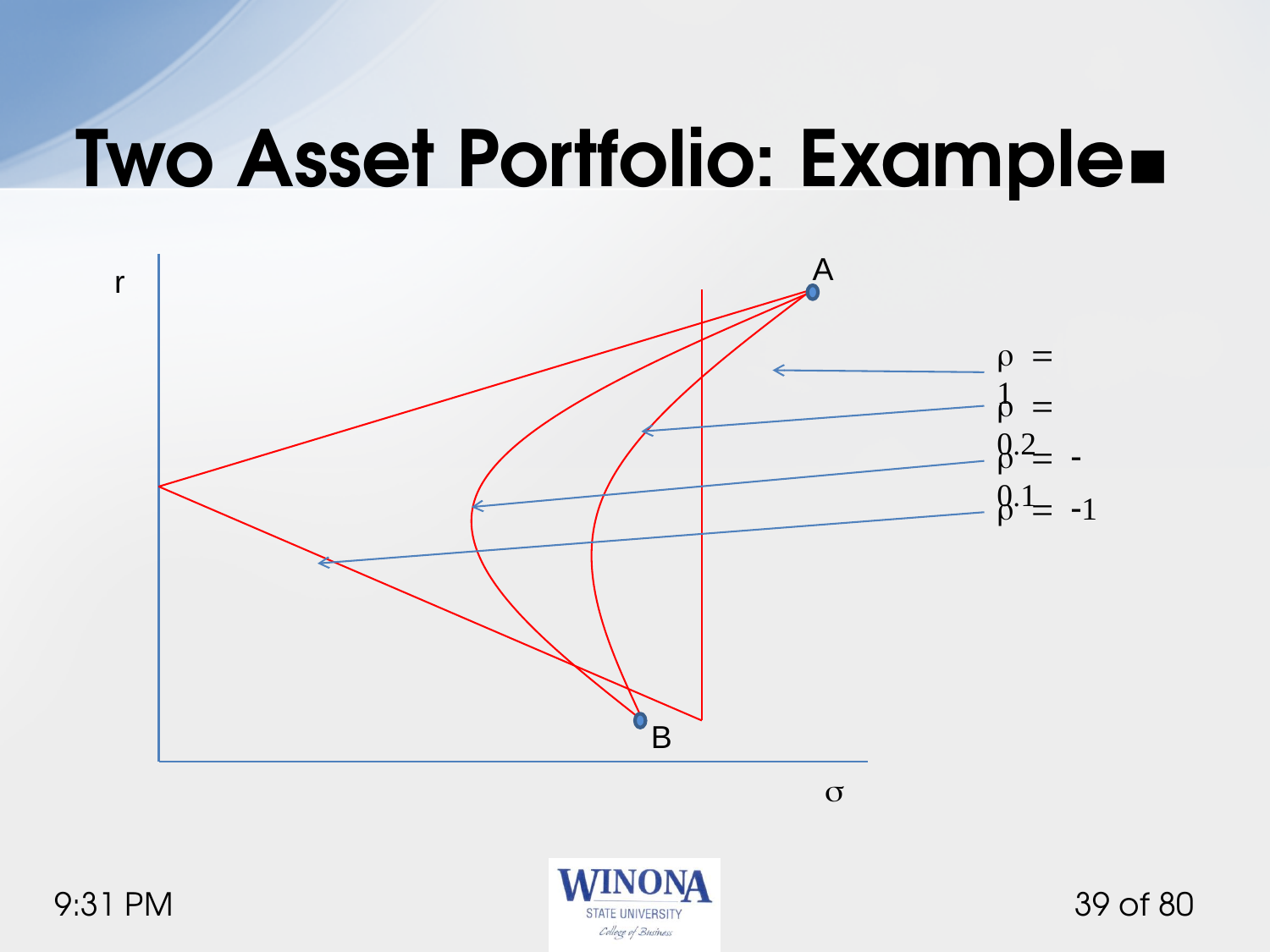

# Two Asset Portfolio: Example▪
A
r

ρ = 1
ρ = 0.2
ρ = −0.1
ρ = −1
B

σ